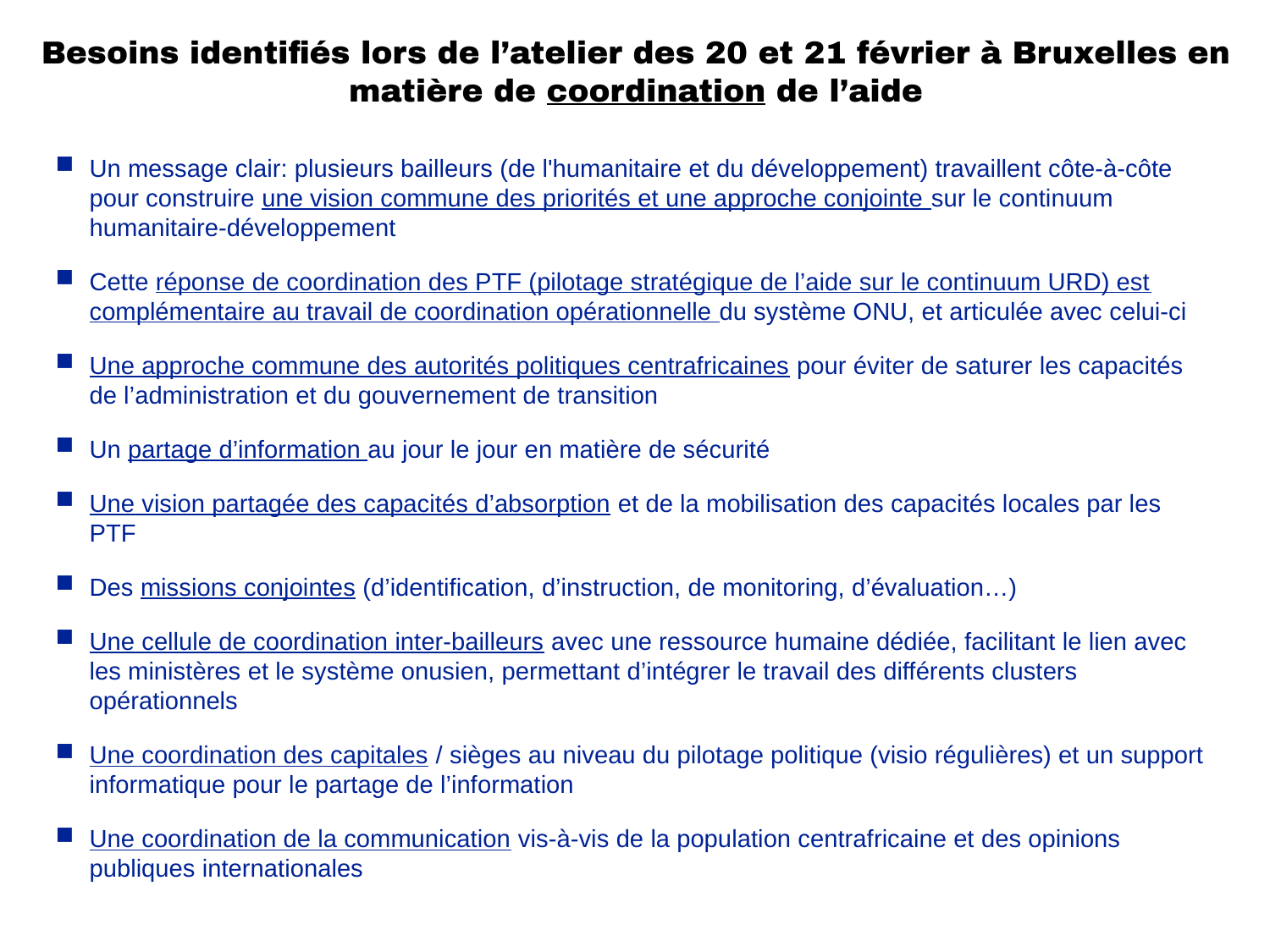

# Besoins identifiés lors de l’atelier des 20 et 21 février à Bruxelles en matière de coordination de l’aide
Un message clair: plusieurs bailleurs (de l'humanitaire et du développement) travaillent côte-à-côte pour construire une vision commune des priorités et une approche conjointe sur le continuum humanitaire-développement
Cette réponse de coordination des PTF (pilotage stratégique de l’aide sur le continuum URD) est complémentaire au travail de coordination opérationnelle du système ONU, et articulée avec celui-ci
Une approche commune des autorités politiques centrafricaines pour éviter de saturer les capacités de l’administration et du gouvernement de transition
Un partage d’information au jour le jour en matière de sécurité
Une vision partagée des capacités d’absorption et de la mobilisation des capacités locales par les PTF
Des missions conjointes (d’identification, d’instruction, de monitoring, d’évaluation…)
Une cellule de coordination inter-bailleurs avec une ressource humaine dédiée, facilitant le lien avec les ministères et le système onusien, permettant d’intégrer le travail des différents clusters opérationnels
Une coordination des capitales / sièges au niveau du pilotage politique (visio régulières) et un support informatique pour le partage de l’information
Une coordination de la communication vis-à-vis de la population centrafricaine et des opinions publiques internationales